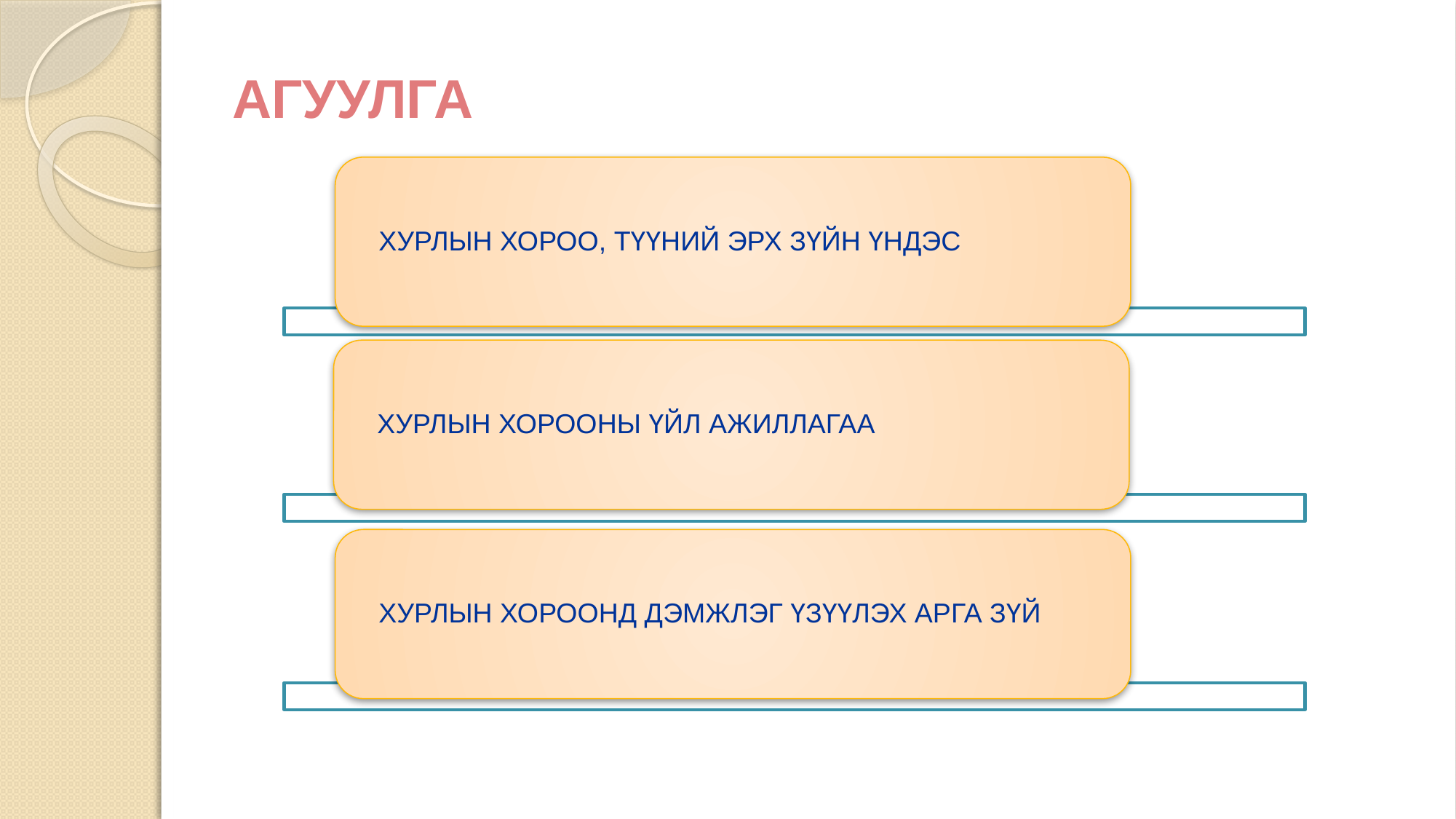

# АГУУЛГА
ХУРЛЫН ХОРОО, ТҮҮНИЙ ЭРХ ЗҮЙН ҮНДЭС
ХУРЛЫН ХОРООНЫ ҮЙЛ АЖИЛЛАГАА
ХУРЛЫН ХОРООНД ДЭМЖЛЭГ ҮЗҮҮЛЭХ АРГА ЗҮЙ